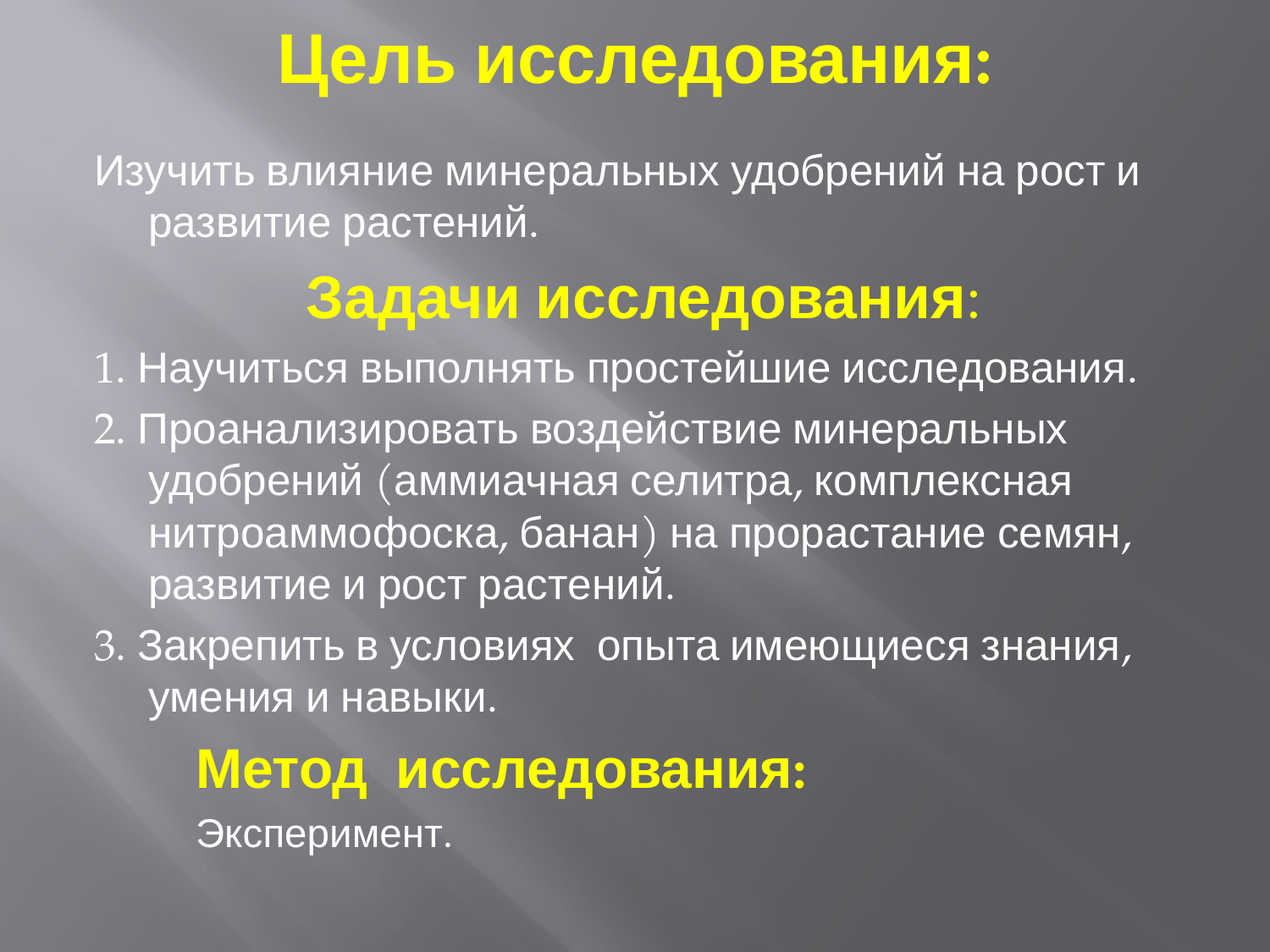

# Цель исследования:
Изучить влияние минеральных удобрений на рост и развитие растений.
Задачи исследования:
1. Научиться выполнять простейшие исследования.
2. Проанализировать воздействие минеральных удобрений (аммиачная селитра, комплексная нитроаммофоска, банан) на прорастание семян, развитие и рост растений.
3. Закрепить в условиях  опыта имеющиеся знания, умения и навыки.
Метод  исследования:
Эксперимент.